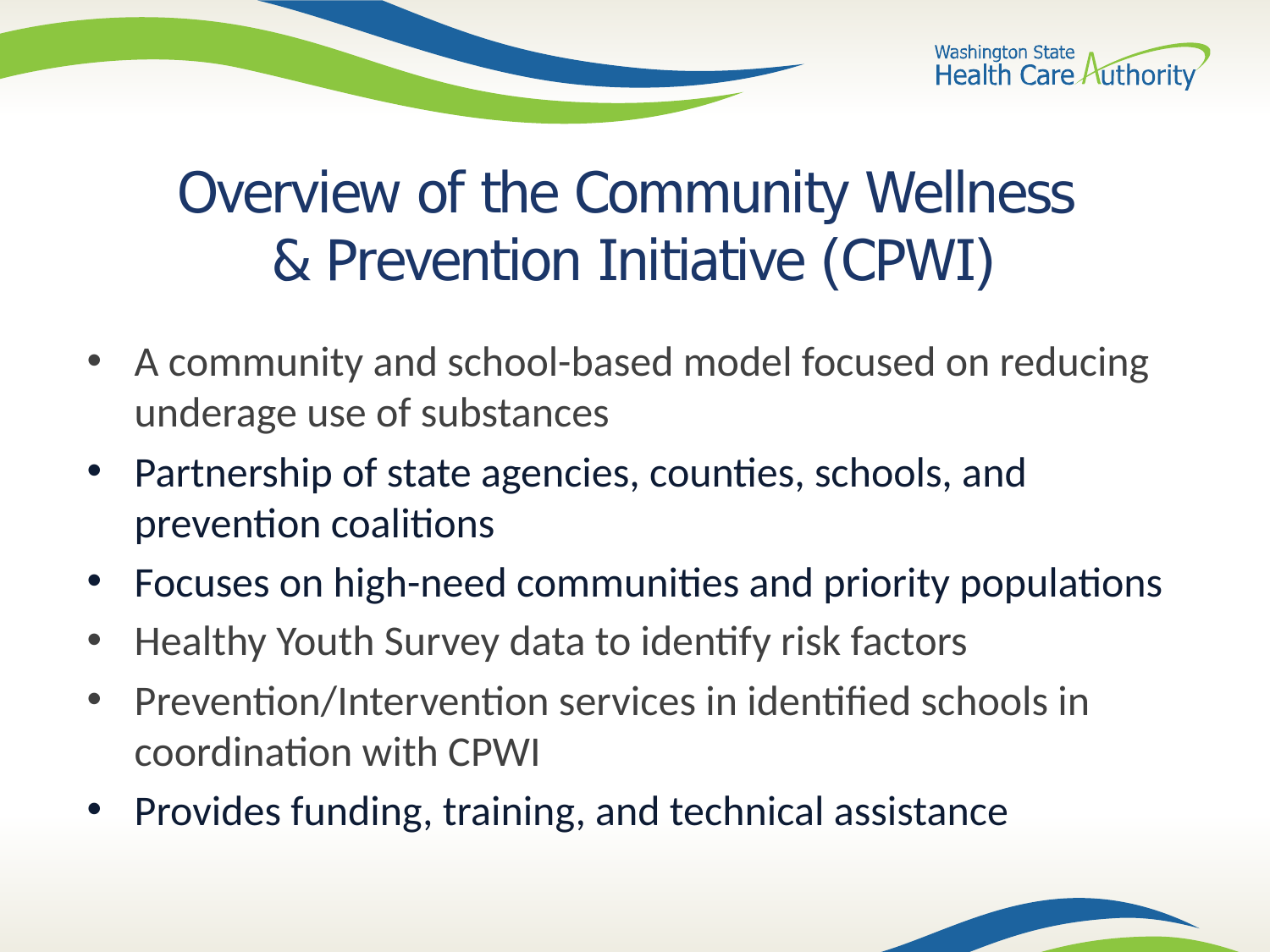

# Overview of the Community Wellness & Prevention Initiative (CPWI)
A community and school-based model focused on reducing underage use of substances
Partnership of state agencies, counties, schools, and prevention coalitions
Focuses on high-need communities and priority populations
Healthy Youth Survey data to identify risk factors
Prevention/Intervention services in identified schools in coordination with CPWI
Provides funding, training, and technical assistance